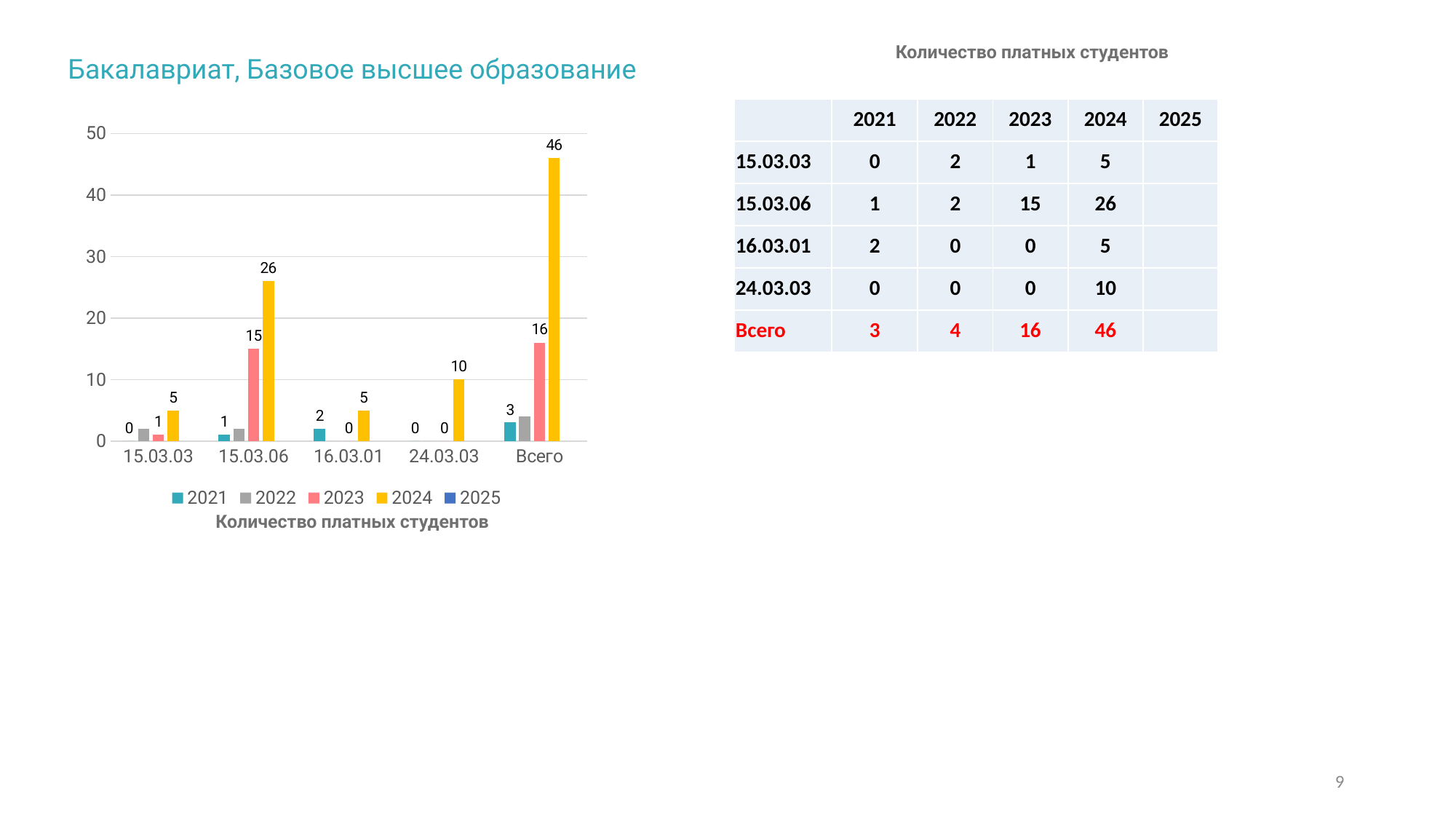

Количество платных студентов
Бакалавриат, Базовое высшее образование
|  | 2021 | 2022 | 2023 | 2024 | 2025 |
| --- | --- | --- | --- | --- | --- |
| 15.03.03 | 0 | 2 | 1 | 5 |  |
| 15.03.06 | 1 | 2 | 15 | 26 |  |
| 16.03.01 | 2 | 0 | 0 | 5 |  |
| 24.03.03 | 0 | 0 | 0 | 10 |  |
| Всего | 3 | 4 | 16 | 46 |  |

### Chart

| Category | 2021 | 2022 | 2023 | 2024 | 2025 |
|---|---|---|---|---|---|
| 15.03.03 | 0.0 | 2.0 | 1.0 | 5.0 | None |
| 15.03.06 | 1.0 | 2.0 | 15.0 | 26.0 | None |
| 16.03.01 | 2.0 | 0.0 | 0.0 | 5.0 | None |
| 24.03.03 | 0.0 | 0.0 | 0.0 | 10.0 | None |
| Всего | 3.0 | 4.0 | 16.0 | 46.0 | None |
Количество платных студентов
9